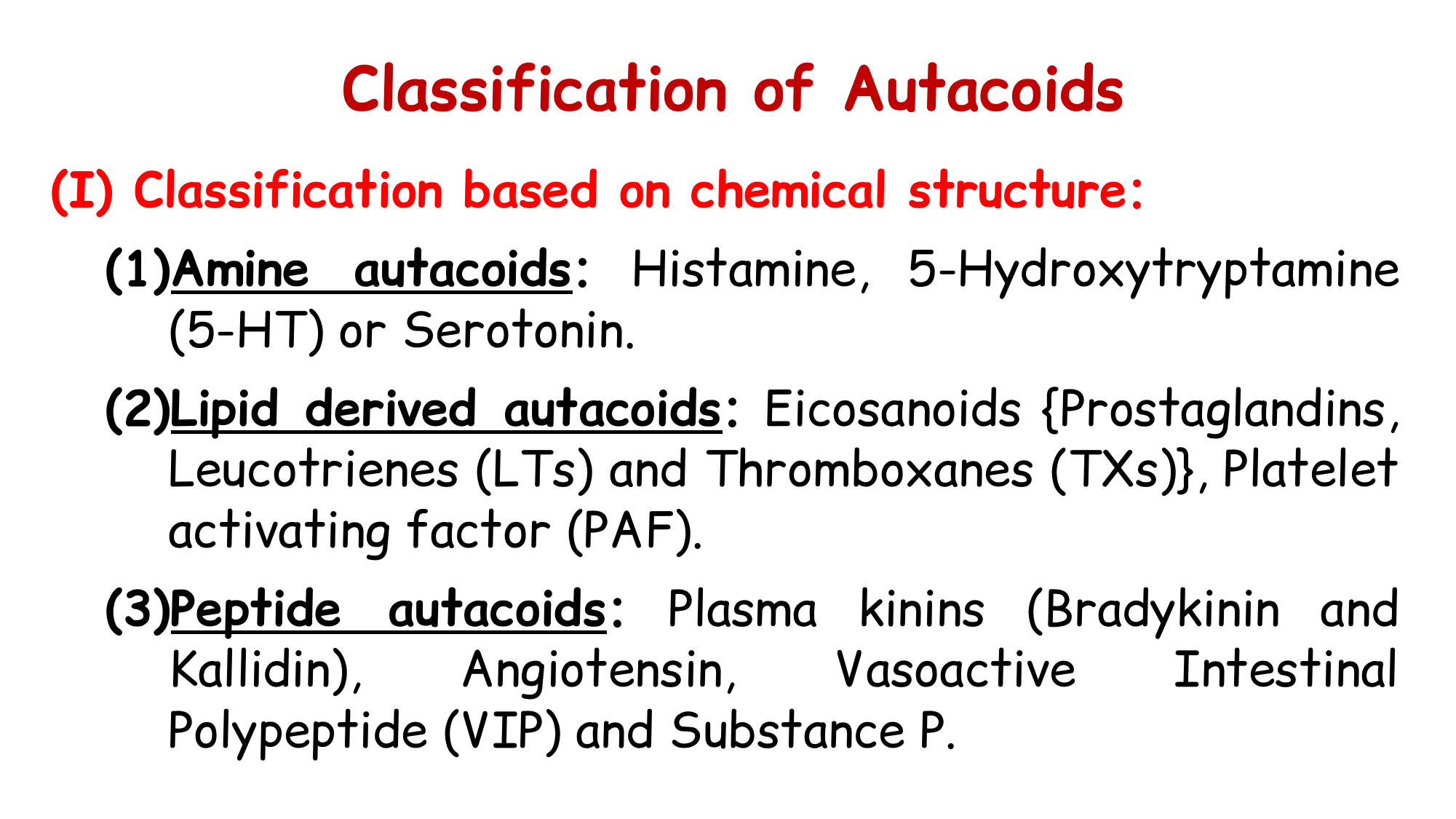

# Classification of Autacoids
 Classification based on chemical structure:
Amine autacoids: Histamine, 5-Hydroxytryptamine (5-HT) or Serotonin.
Lipid derived autacoids: Eicosanoids {Prostaglandins, Leucotrienes (LTs) and Thromboxanes (TXs)}, Platelet activating factor (PAF).
Peptide autacoids: Plasma kinins (Bradykinin and Kallidin), Angiotensin, Vasoactive Intestinal Polypeptide (VIP) and Substance P.